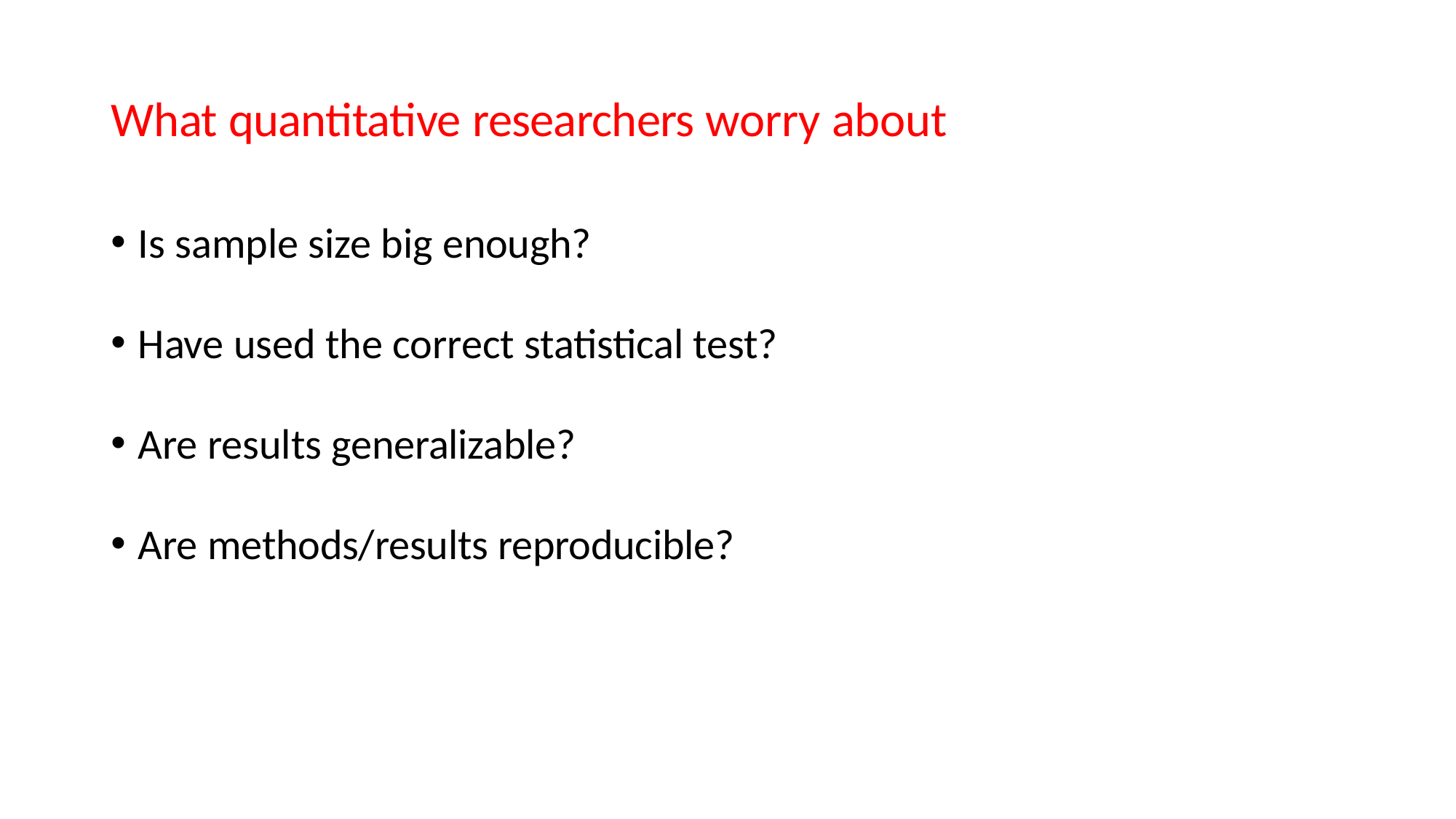

# What quantitative researchers worry about
Is sample size big enough?
Have used the correct statistical test?
Are results generalizable?
Are methods/results reproducible?